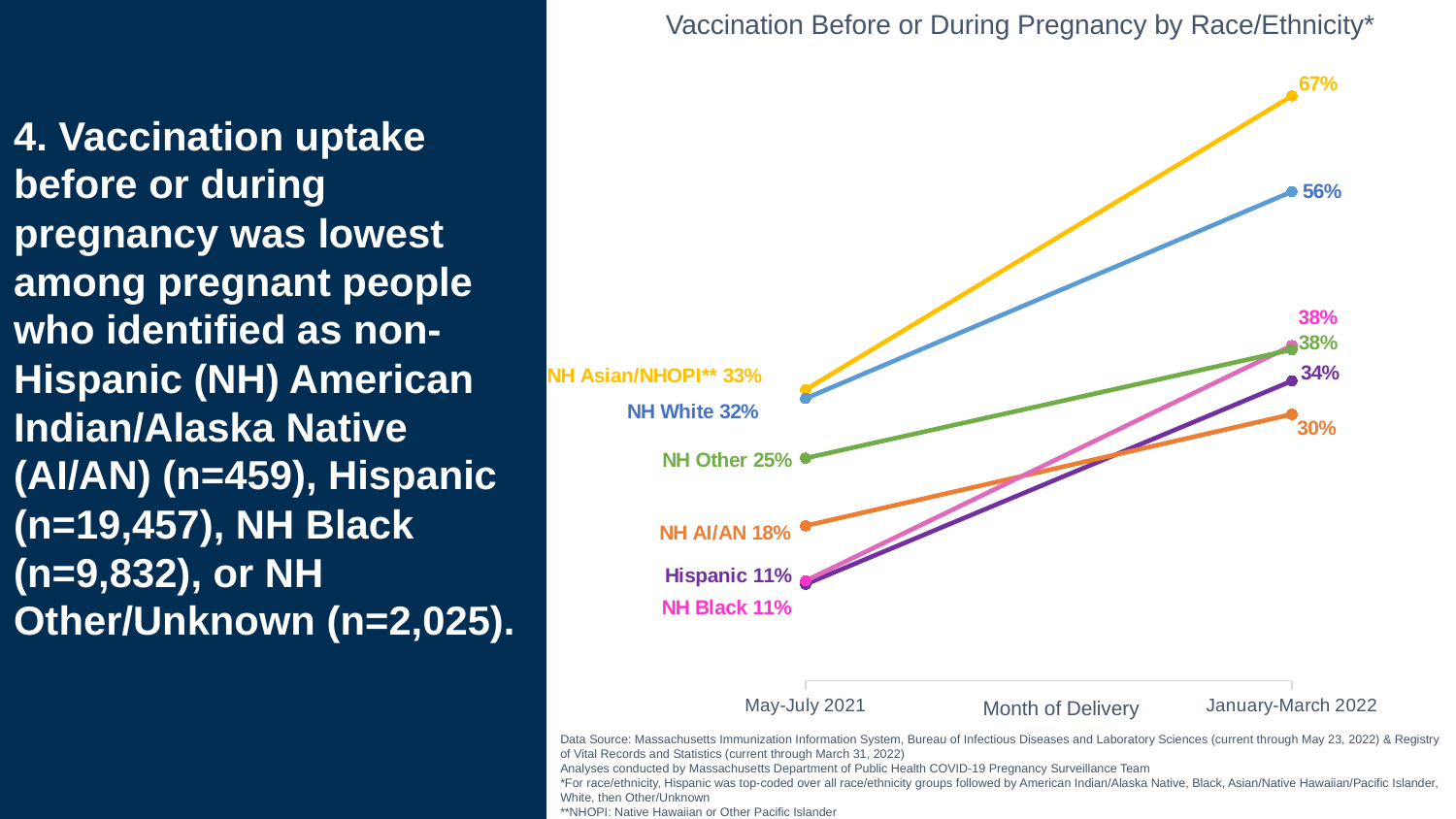

Vaccination Before or During Pregnancy by Race/Ethnicity*

### Chart

| Category | Hispanic | NH AI/AN | NH Black | NH Asian/NHOPI** | NH White | NH Other |
|---|---|---|---|---|---|---|
| May-July 2021 | 0.11 | 0.17666666666666667 | 0.11399999999999999 | 0.33166666666666667 | 0.3216666666666667 | 0.25366666666666665 |
| January-March 2022 | 0.3416666666666666 | 0.3036666666666667 | 0.38199999999999995 | 0.6663333333333333 | 0.5573333333333333 | 0.37733333333333335 |
# 4. Vaccination uptake before or during pregnancy was lowest among pregnant people who identified as non-Hispanic (NH) American Indian/Alaska Native (AI/AN) (n=459), Hispanic (n=19,457), NH Black (n=9,832), or NH Other/Unknown (n=2,025).
Month of Delivery
Data Source: Massachusetts Immunization Information System, Bureau of Infectious Diseases and Laboratory Sciences (current through May 23, 2022) & Registry of Vital Records and Statistics (current through March 31, 2022)
Analyses conducted by Massachusetts Department of Public Health COVID-19 Pregnancy Surveillance Team
*For race/ethnicity, Hispanic was top-coded over all race/ethnicity groups followed by American Indian/Alaska Native, Black, Asian/Native Hawaiian/Pacific Islander, White, then Other/Unknown
**NHOPI: Native Hawaiian or Other Pacific Islander